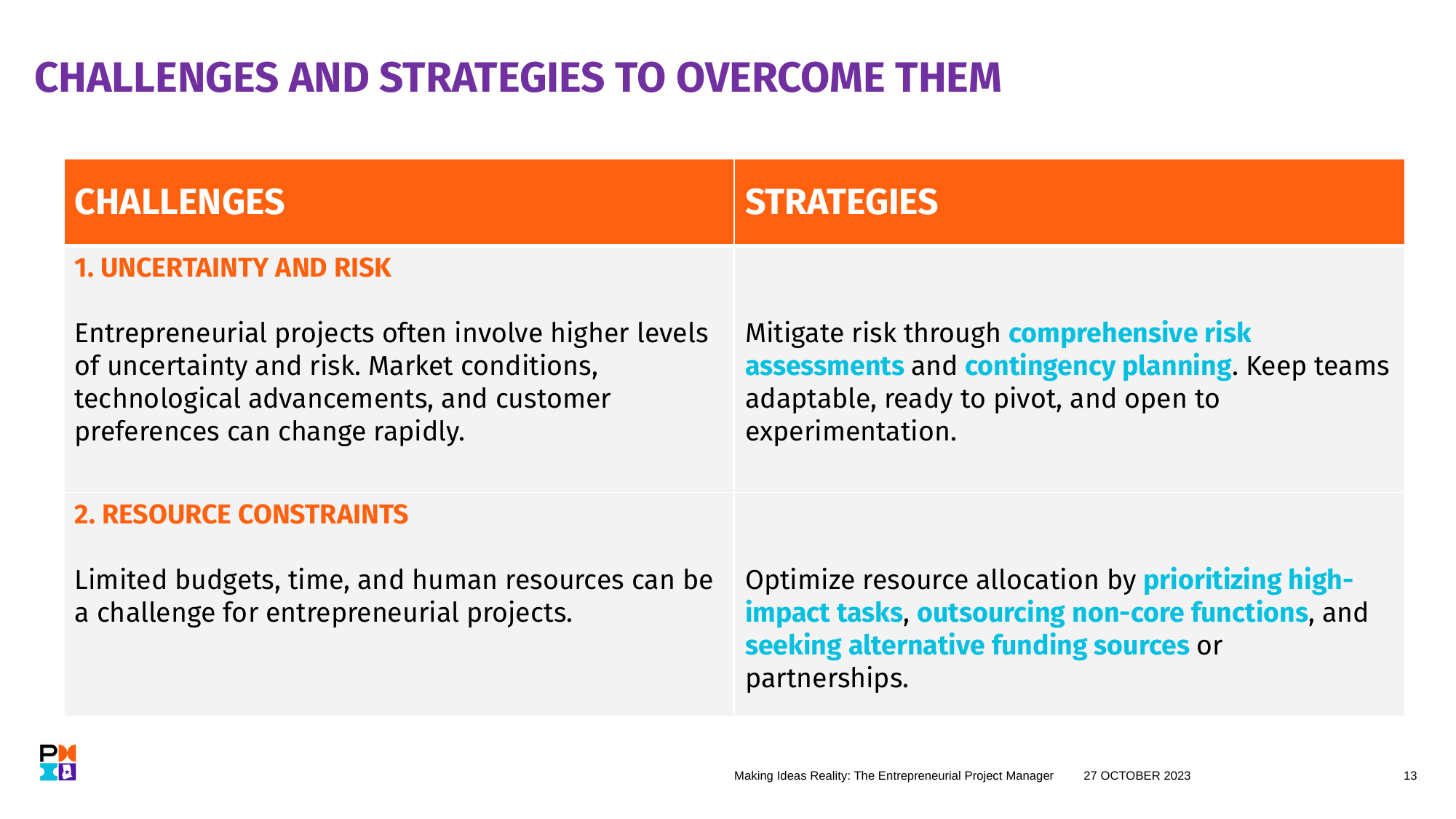

# CHALLENGES AND STRATEGIES TO OVERCOME THEM
| CHALLENGES | STRATEGIES |
| --- | --- |
| 1. UNCERTAINTY AND RISK Entrepreneurial projects often involve higher levels of uncertainty and risk. Market conditions, technological advancements, and customer preferences can change rapidly. | Mitigate risk through comprehensive risk assessments and contingency planning. Keep teams adaptable, ready to pivot, and open to experimentation. |
| 2. RESOURCE CONSTRAINTS Limited budgets, time, and human resources can be a challenge for entrepreneurial projects. | Optimize resource allocation by prioritizing high-impact tasks, outsourcing non-core functions, and seeking alternative funding sources or partnerships. |
Making Ideas Reality: The Entrepreneurial Project Manager
27 October 2023
13